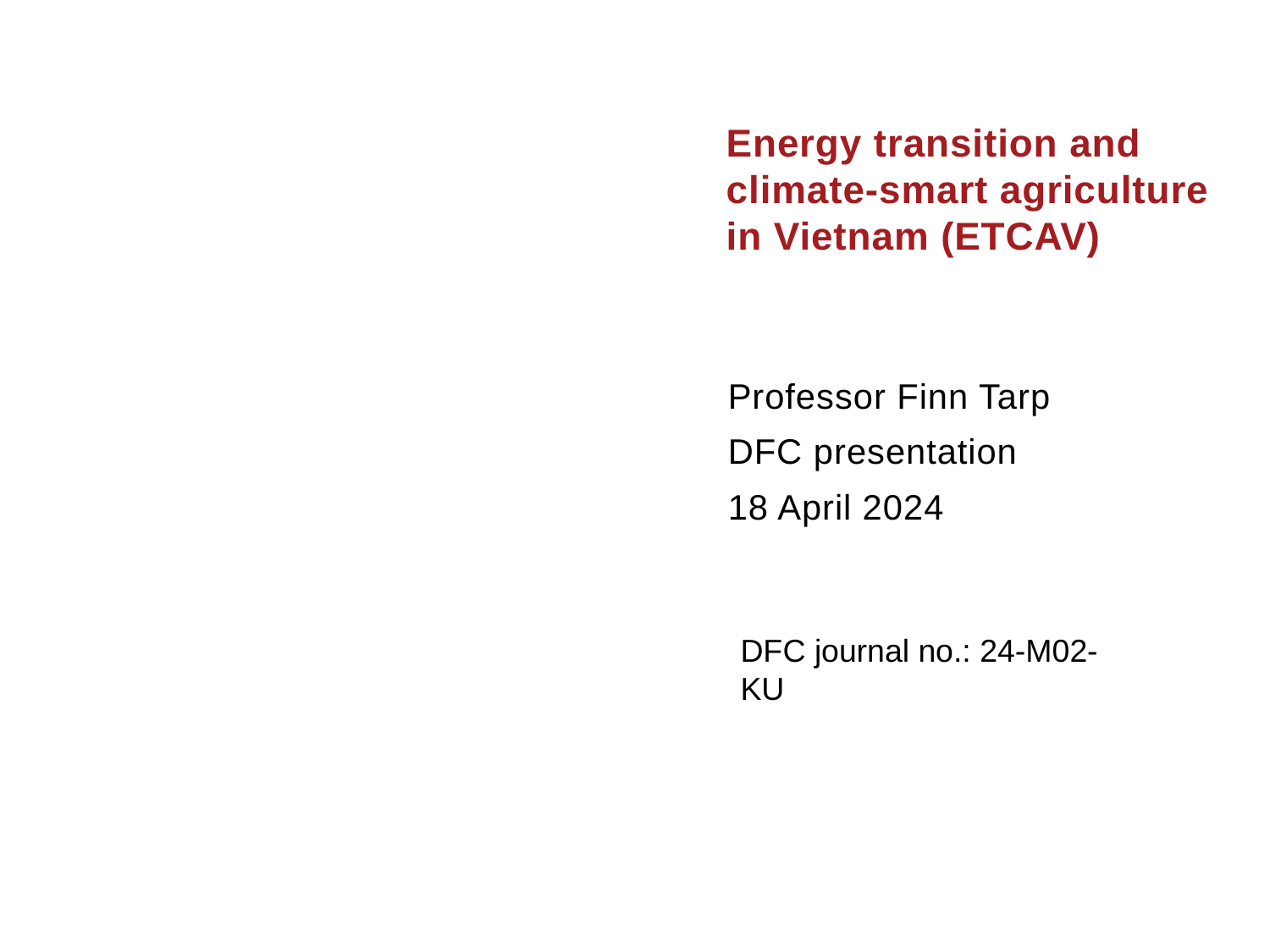

10/04/2024
1
#
Energy transition and climate-smart agriculture in Vietnam (ETCAV)

Professor Finn Tarp
DFC presentation
18 April 2024
DFC journal no.: 24-M02-KU